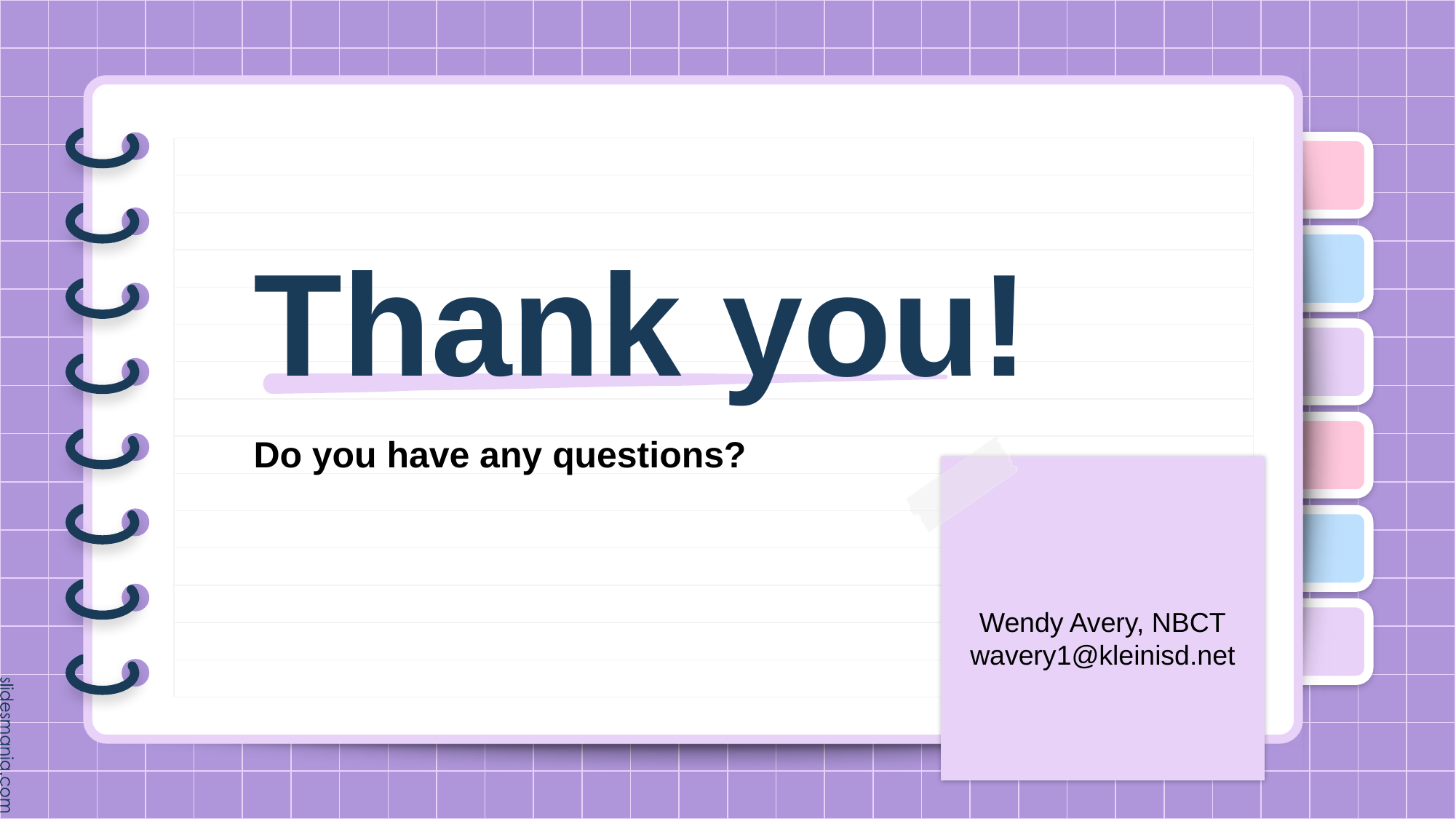

# Thank you!

Do you have any questions?

Wendy Avery, NBCT
wavery1@kleinisd.net